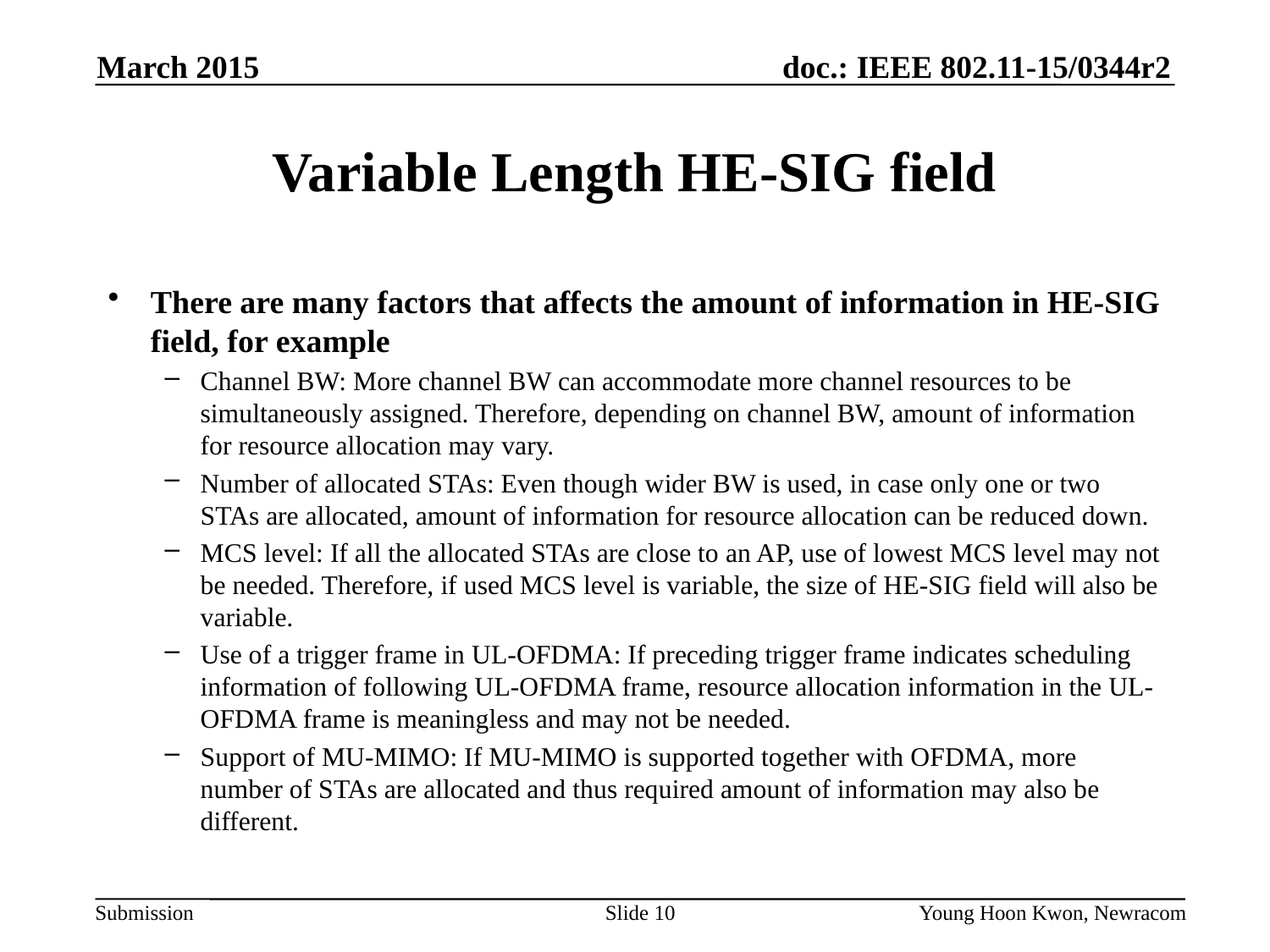

March 2015
# Variable Length HE-SIG field
There are many factors that affects the amount of information in HE-SIG field, for example
Channel BW: More channel BW can accommodate more channel resources to be simultaneously assigned. Therefore, depending on channel BW, amount of information for resource allocation may vary.
Number of allocated STAs: Even though wider BW is used, in case only one or two STAs are allocated, amount of information for resource allocation can be reduced down.
MCS level: If all the allocated STAs are close to an AP, use of lowest MCS level may not be needed. Therefore, if used MCS level is variable, the size of HE-SIG field will also be variable.
Use of a trigger frame in UL-OFDMA: If preceding trigger frame indicates scheduling information of following UL-OFDMA frame, resource allocation information in the UL-OFDMA frame is meaningless and may not be needed.
Support of MU-MIMO: If MU-MIMO is supported together with OFDMA, more number of STAs are allocated and thus required amount of information may also be different.

Slide 10
Young Hoon Kwon, Newracom